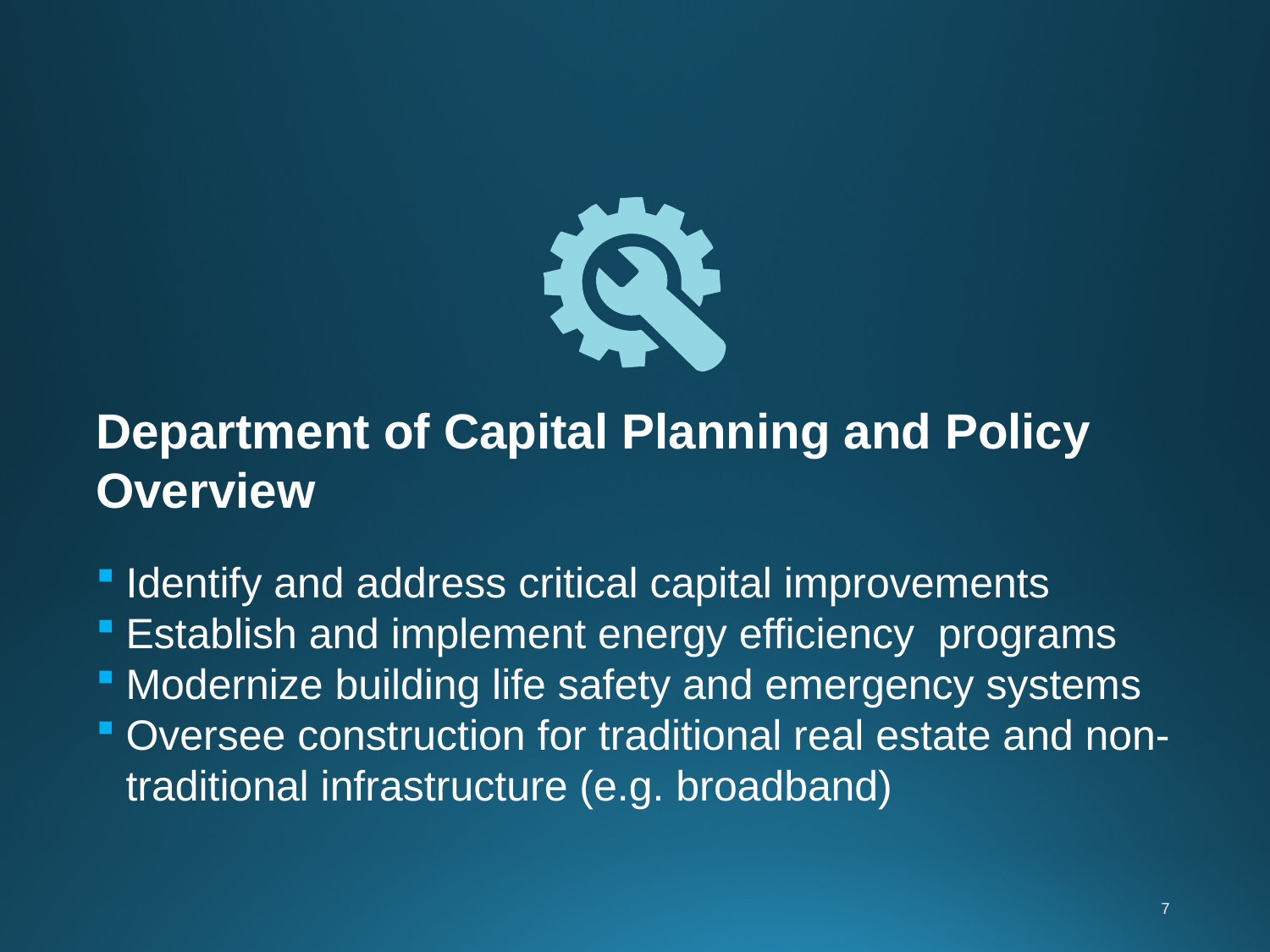

Department of Capital Planning and Policy Overview

Identify and address critical capital improvements
Establish and implement energy efficiency  programs
Modernize building life safety and emergency systems
Oversee construction for traditional real estate and non-traditional infrastructure (e.g. broadband)
7